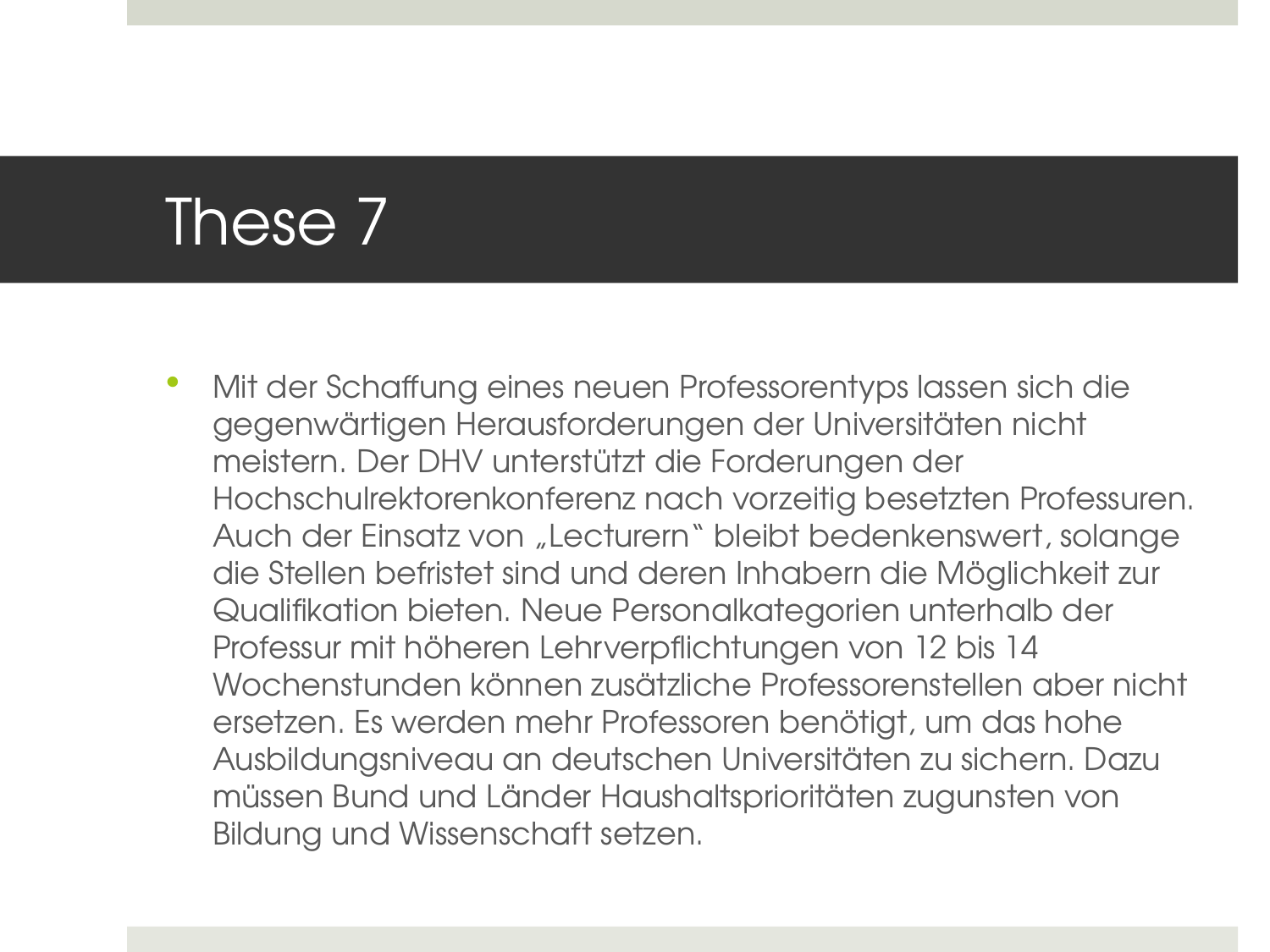

# These 7
Mit der Schaffung eines neuen Professorentyps lassen sich die gegenwärtigen Herausforderungen der Universitäten nicht meistern. Der DHV unterstützt die Forderungen der Hochschulrektorenkonferenz nach vorzeitig besetzten Professuren. Auch der Einsatz von „Lecturern“ bleibt bedenkenswert, solange die Stellen befristet sind und deren Inhabern die Möglichkeit zur Qualifikation bieten. Neue Personalkategorien unterhalb der Professur mit höheren Lehrverpflichtungen von 12 bis 14 Wochenstunden können zusätzliche Professorenstellen aber nicht ersetzen. Es werden mehr Professoren benötigt, um das hohe Ausbildungsniveau an deutschen Universitäten zu sichern. Dazu müssen Bund und Länder Haushaltsprioritäten zugunsten von Bildung und Wissenschaft setzen.